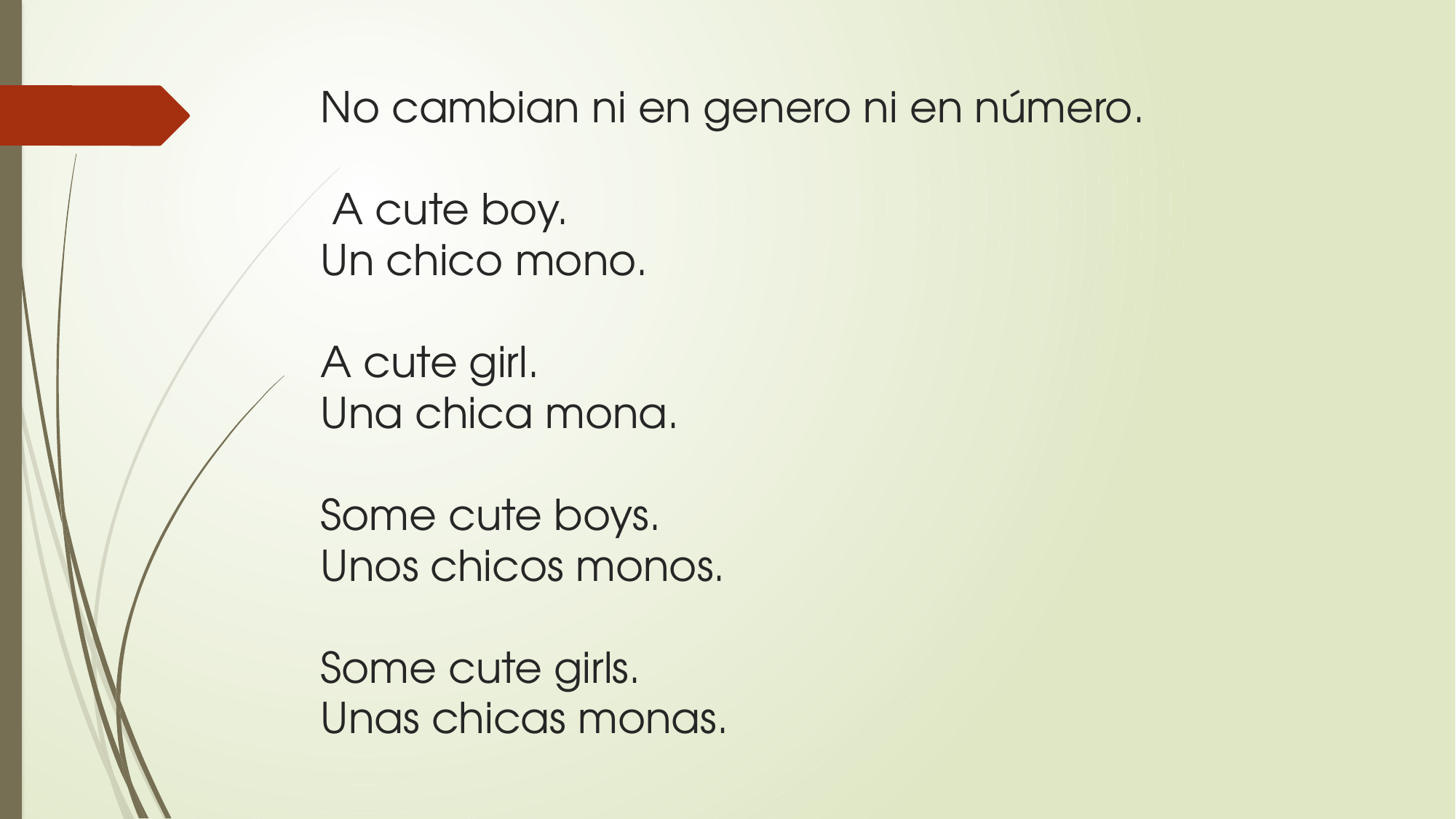

# No cambian ni en genero ni en número. A cute boy. Un chico mono. A cute girl. Una chica mona. Some cute boys. Unos chicos monos. Some cute girls. Unas chicas monas.